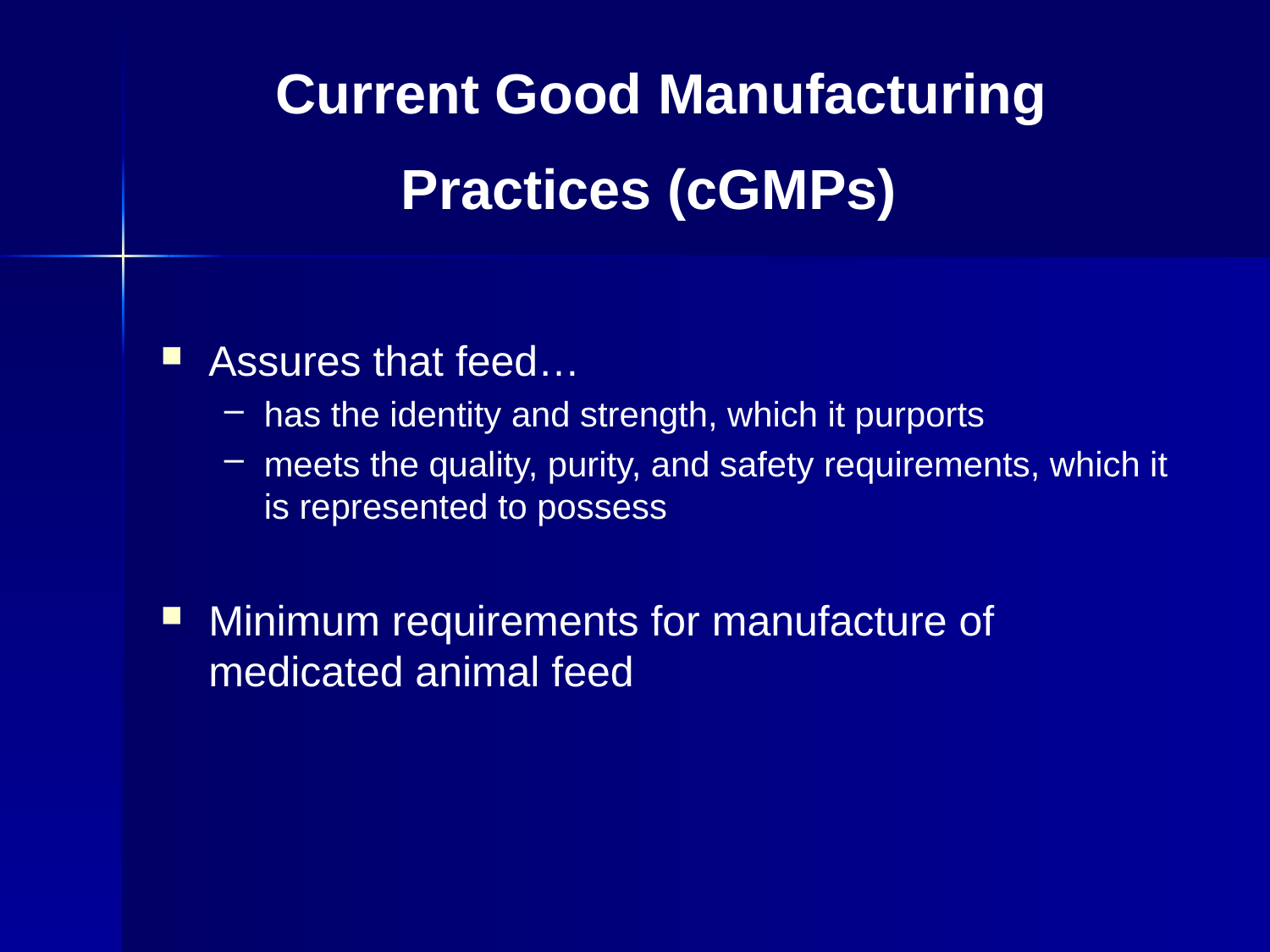

Current Good Manufacturing Practices (cGMPs)
Assures that feed…
has the identity and strength, which it purports
meets the quality, purity, and safety requirements, which it is represented to possess

Minimum requirements for manufacture of medicated animal feed